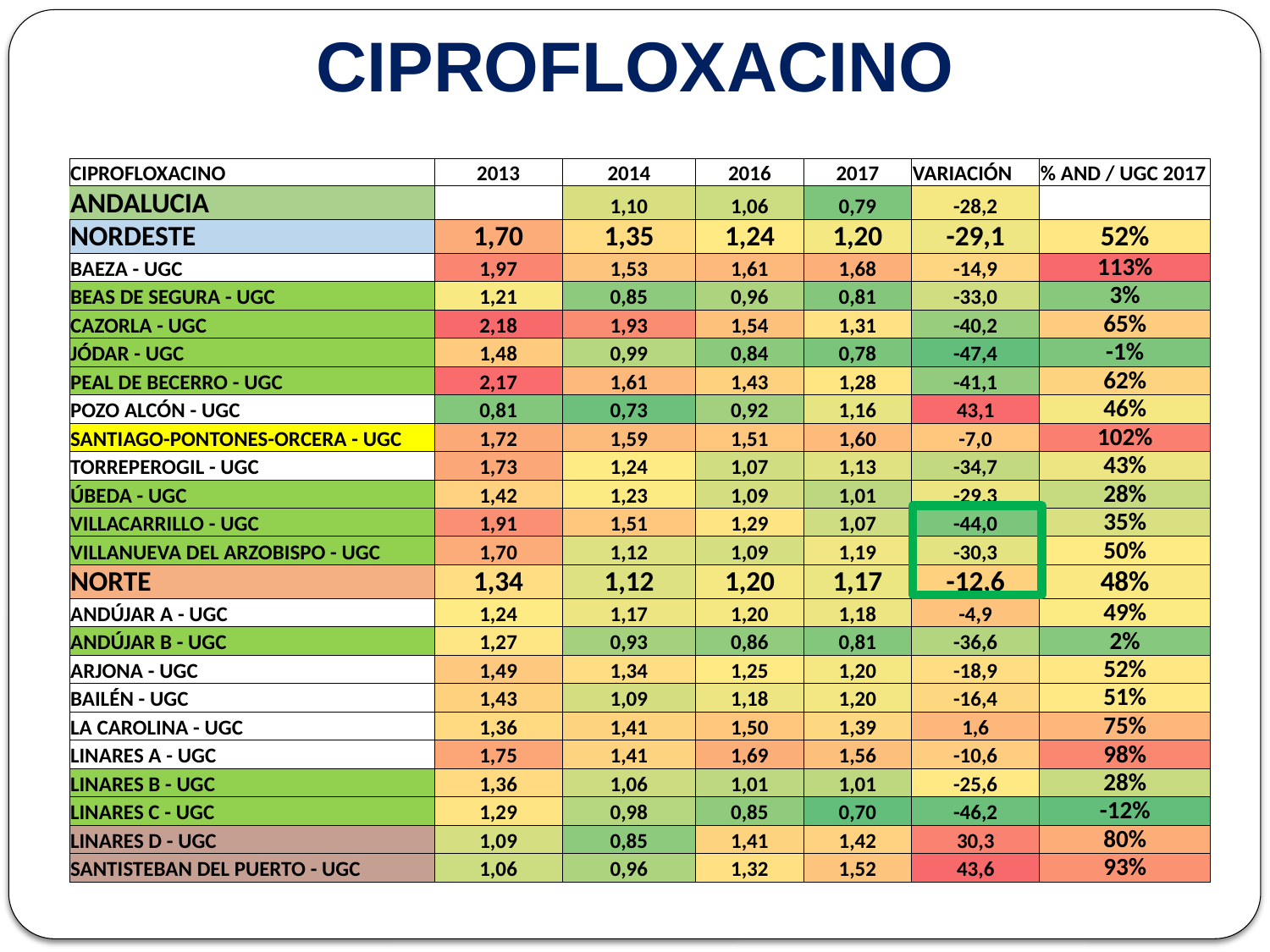

# CIPROFLOXACINO
| CIPROFLOXACINO | 2013 | 2014 | 2016 | 2017 | VARIACIÓN | % AND / UGC 2017 |
| --- | --- | --- | --- | --- | --- | --- |
| ANDALUCIA |  | 1,10 | 1,06 | 0,79 | -28,2 |  |
| NORDESTE | 1,70 | 1,35 | 1,24 | 1,20 | -29,1 | 52% |
| BAEZA - UGC | 1,97 | 1,53 | 1,61 | 1,68 | -14,9 | 113% |
| BEAS DE SEGURA - UGC | 1,21 | 0,85 | 0,96 | 0,81 | -33,0 | 3% |
| CAZORLA - UGC | 2,18 | 1,93 | 1,54 | 1,31 | -40,2 | 65% |
| JÓDAR - UGC | 1,48 | 0,99 | 0,84 | 0,78 | -47,4 | -1% |
| PEAL DE BECERRO - UGC | 2,17 | 1,61 | 1,43 | 1,28 | -41,1 | 62% |
| POZO ALCÓN - UGC | 0,81 | 0,73 | 0,92 | 1,16 | 43,1 | 46% |
| SANTIAGO-PONTONES-ORCERA - UGC | 1,72 | 1,59 | 1,51 | 1,60 | -7,0 | 102% |
| TORREPEROGIL - UGC | 1,73 | 1,24 | 1,07 | 1,13 | -34,7 | 43% |
| ÚBEDA - UGC | 1,42 | 1,23 | 1,09 | 1,01 | -29,3 | 28% |
| VILLACARRILLO - UGC | 1,91 | 1,51 | 1,29 | 1,07 | -44,0 | 35% |
| VILLANUEVA DEL ARZOBISPO - UGC | 1,70 | 1,12 | 1,09 | 1,19 | -30,3 | 50% |
| NORTE | 1,34 | 1,12 | 1,20 | 1,17 | -12,6 | 48% |
| ANDÚJAR A - UGC | 1,24 | 1,17 | 1,20 | 1,18 | -4,9 | 49% |
| ANDÚJAR B - UGC | 1,27 | 0,93 | 0,86 | 0,81 | -36,6 | 2% |
| ARJONA - UGC | 1,49 | 1,34 | 1,25 | 1,20 | -18,9 | 52% |
| BAILÉN - UGC | 1,43 | 1,09 | 1,18 | 1,20 | -16,4 | 51% |
| LA CAROLINA - UGC | 1,36 | 1,41 | 1,50 | 1,39 | 1,6 | 75% |
| LINARES A - UGC | 1,75 | 1,41 | 1,69 | 1,56 | -10,6 | 98% |
| LINARES B - UGC | 1,36 | 1,06 | 1,01 | 1,01 | -25,6 | 28% |
| LINARES C - UGC | 1,29 | 0,98 | 0,85 | 0,70 | -46,2 | -12% |
| LINARES D - UGC | 1,09 | 0,85 | 1,41 | 1,42 | 30,3 | 80% |
| SANTISTEBAN DEL PUERTO - UGC | 1,06 | 0,96 | 1,32 | 1,52 | 43,6 | 93% |